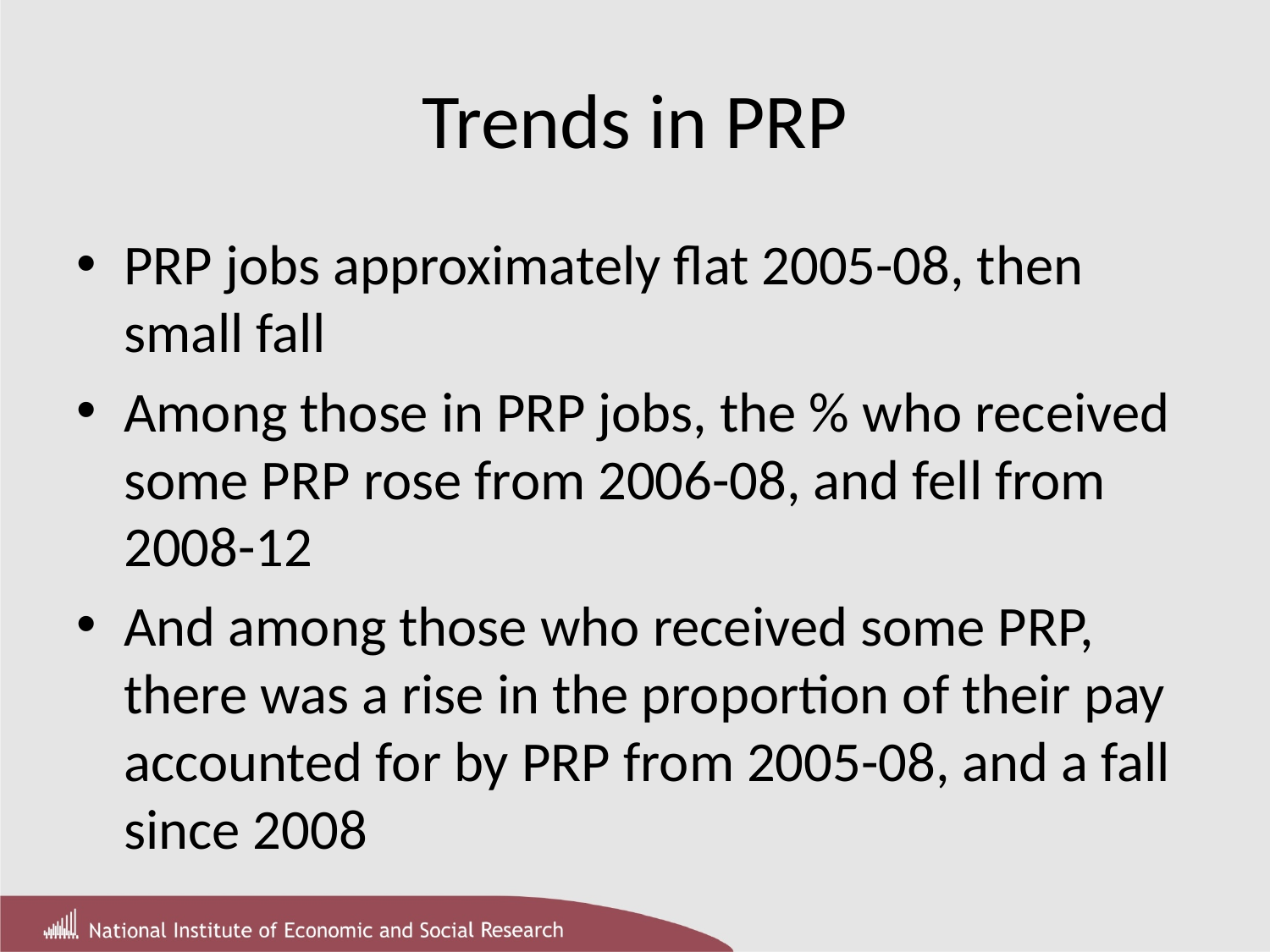

# Trends in PRP
PRP jobs approximately flat 2005-08, then small fall
Among those in PRP jobs, the % who received some PRP rose from 2006-08, and fell from 2008-12
And among those who received some PRP, there was a rise in the proportion of their pay accounted for by PRP from 2005-08, and a fall since 2008